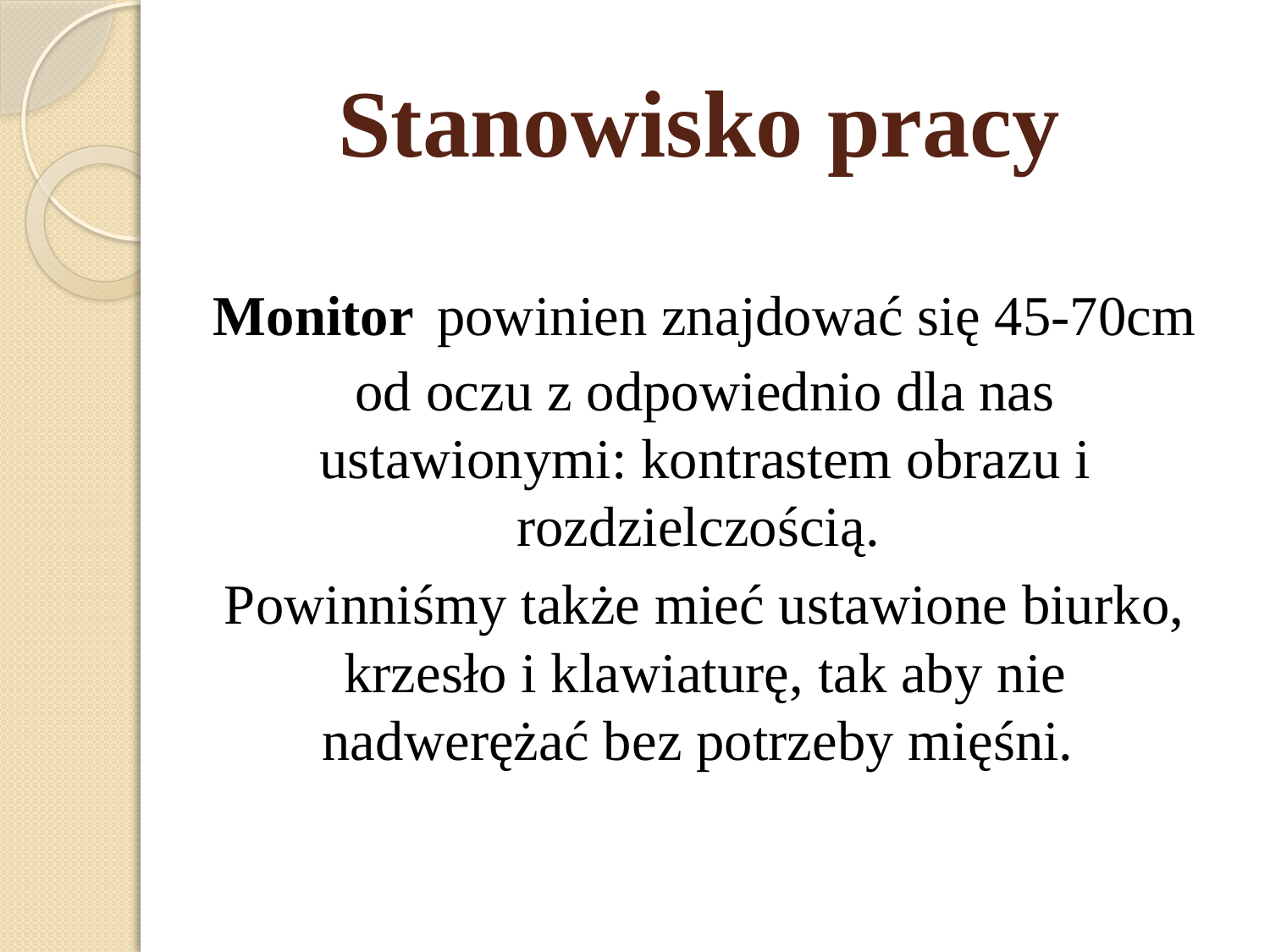

# Stanowisko pracy
Monitor powinien znajdować się 45-70cm od oczu z odpowiednio dla nas ustawionymi: kontrastem obrazu i rozdzielczością.
Powinniśmy także mieć ustawione biurko, krzesło i klawiaturę, tak aby nie nadwerężać bez potrzeby mięśni.